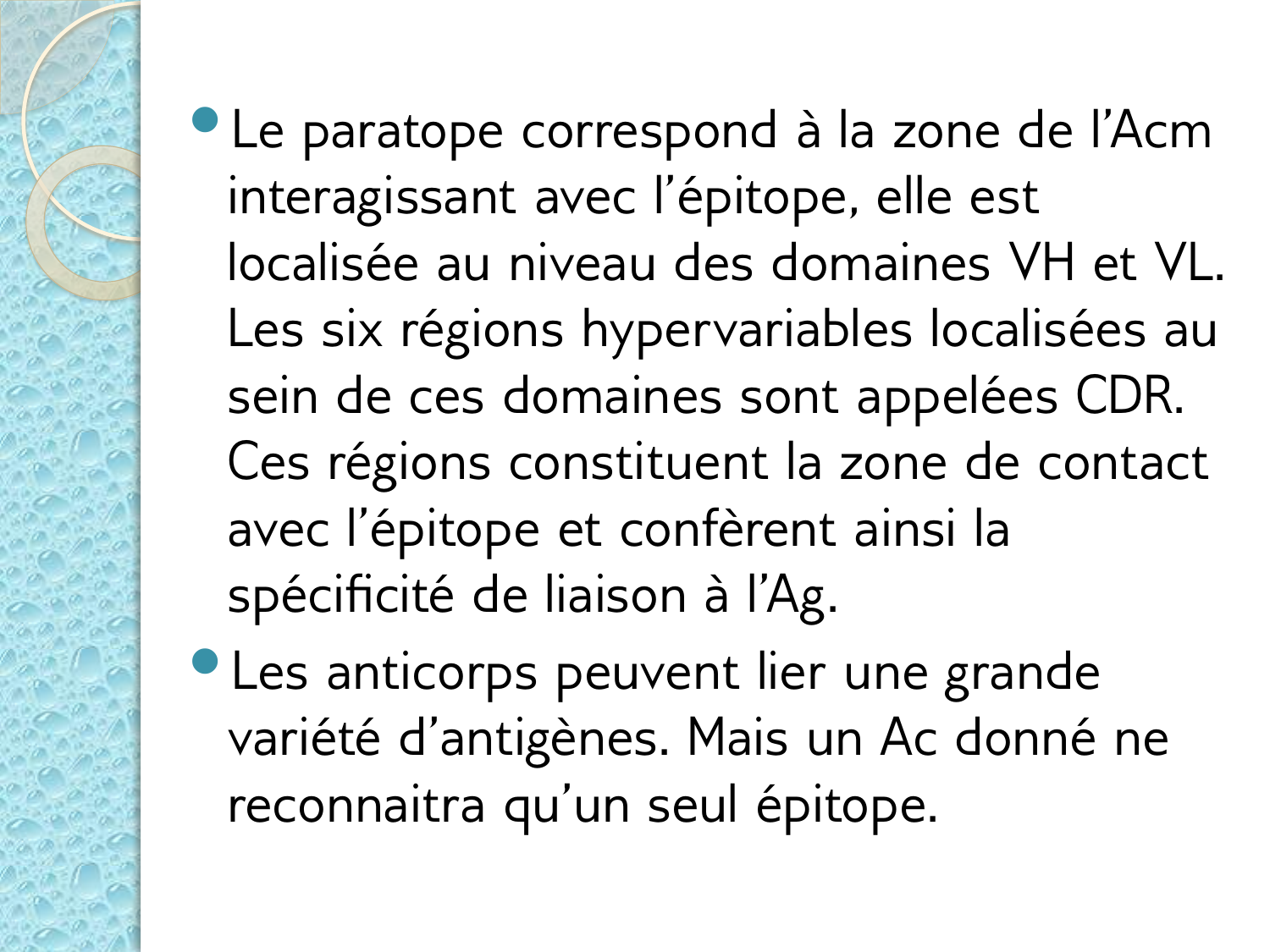

#
Le paratope correspond à la zone de l’Acm interagissant avec l’épitope, elle est localisée au niveau des domaines VH et VL. Les six régions hypervariables localisées au sein de ces domaines sont appelées CDR. Ces régions constituent la zone de contact avec l’épitope et confèrent ainsi la spécificité de liaison à l’Ag.
Les anticorps peuvent lier une grande variété d’antigènes. Mais un Ac donné ne reconnaitra qu’un seul épitope.